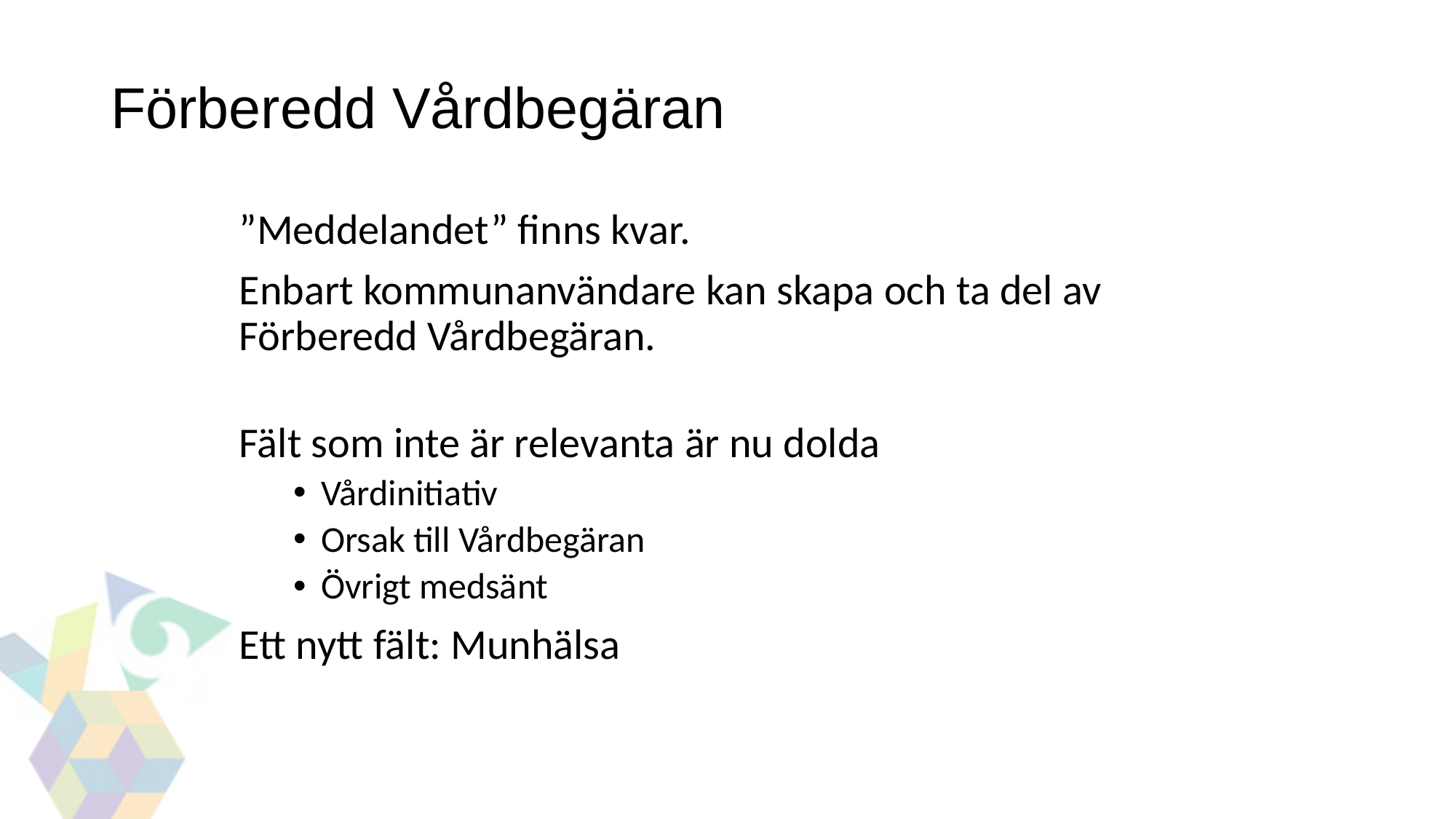

Förberedd Vårdbegäran
”Meddelandet” finns kvar.
Enbart kommunanvändare kan skapa och ta del av
Förberedd Vårdbegäran.
Fält som inte är relevanta är nu dolda
Vårdinitiativ
Orsak till Vårdbegäran
Övrigt medsänt
Ett nytt fält: Munhälsa